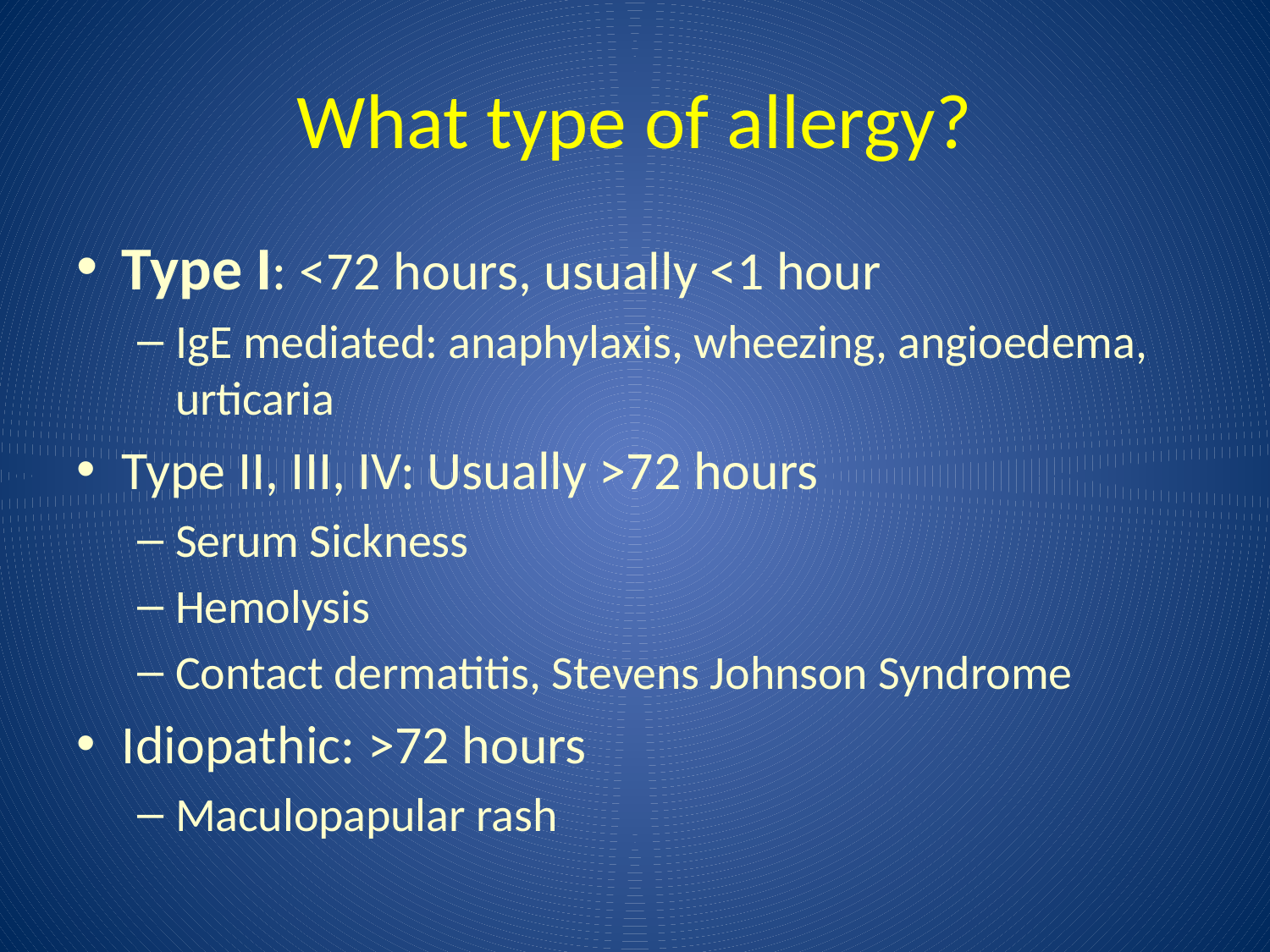

# What type of allergy?
Type I: <72 hours, usually <1 hour
IgE mediated: anaphylaxis, wheezing, angioedema, urticaria
Type II, III, IV: Usually >72 hours
Serum Sickness
Hemolysis
Contact dermatitis, Stevens Johnson Syndrome
Idiopathic: >72 hours
Maculopapular rash